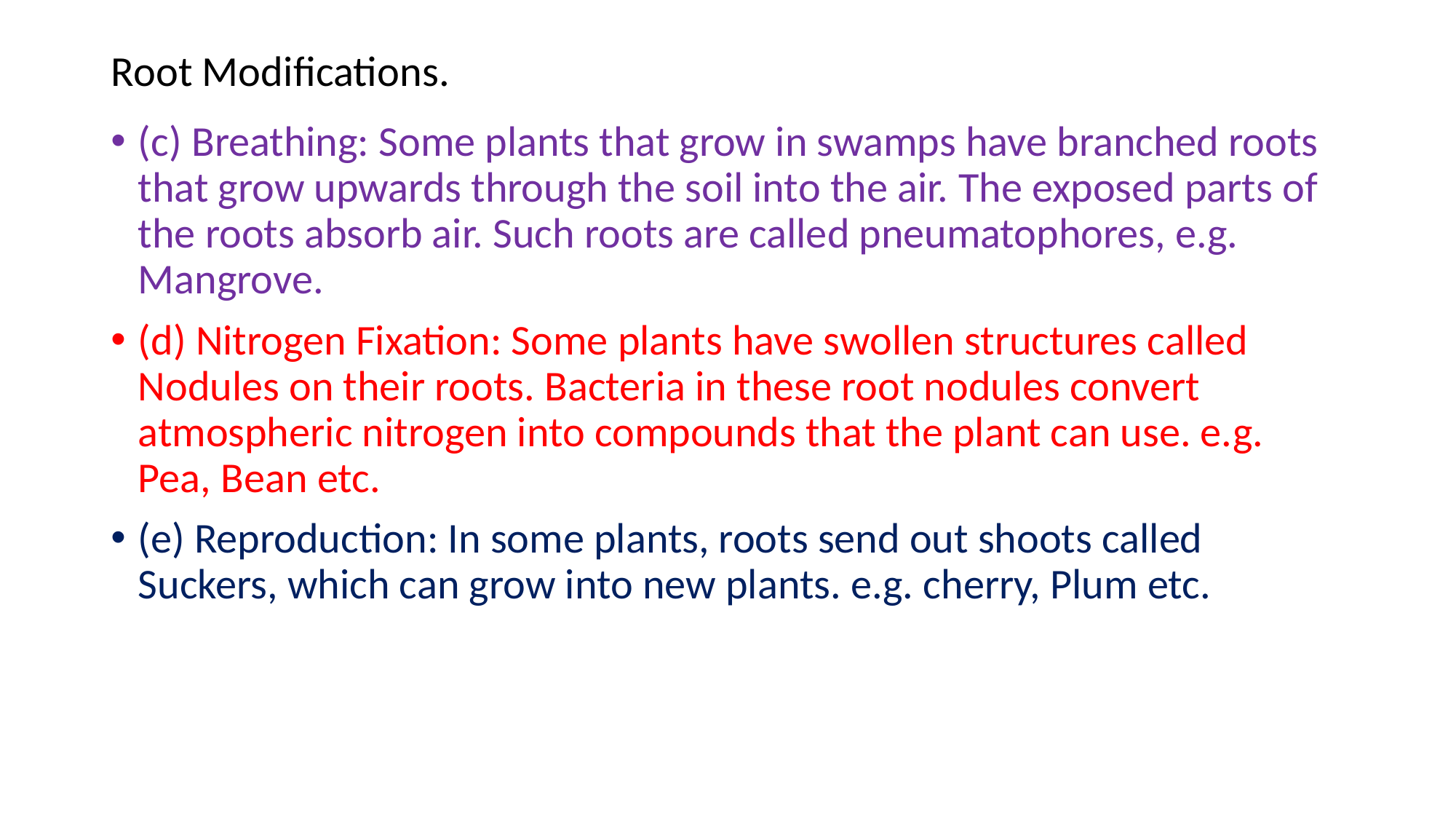

# Root Modifications.
(c) Breathing: Some plants that grow in swamps have branched roots that grow upwards through the soil into the air. The exposed parts of the roots absorb air. Such roots are called pneumatophores, e.g. Mangrove.
(d) Nitrogen Fixation: Some plants have swollen structures called Nodules on their roots. Bacteria in these root nodules convert atmospheric nitrogen into compounds that the plant can use. e.g. Pea, Bean etc.
(e) Reproduction: In some plants, roots send out shoots called Suckers, which can grow into new plants. e.g. cherry, Plum etc.